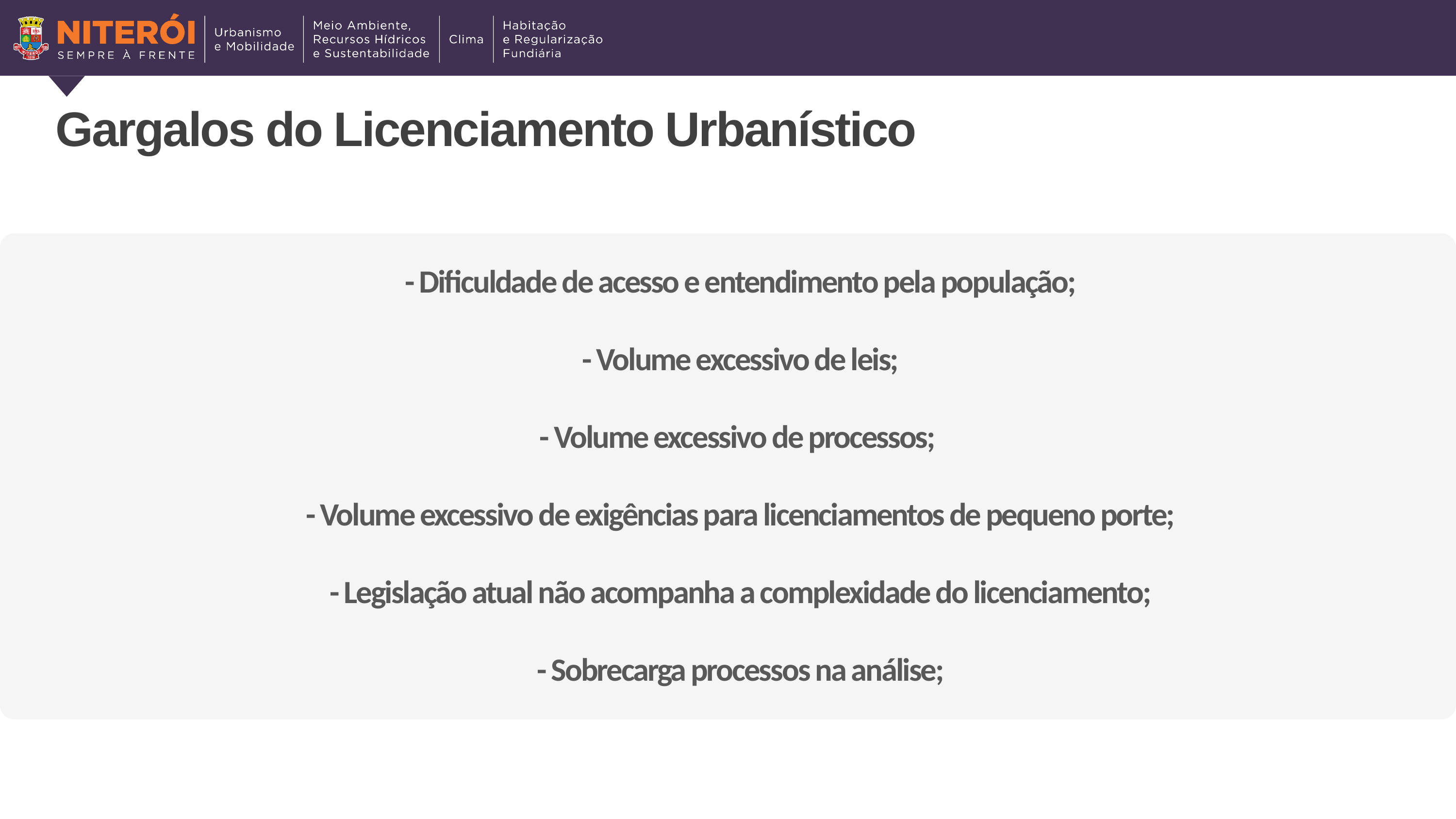

Gargalos do Licenciamento Urbanístico

- Dificuldade de acesso e entendimento pela população;

- Volume excessivo de leis;

- Volume excessivo de processos;

- Volume excessivo de exigências para licenciamentos de pequeno porte;

- Legislação atual não acompanha a complexidade do licenciamento;

- Sobrecarga processos na análise;